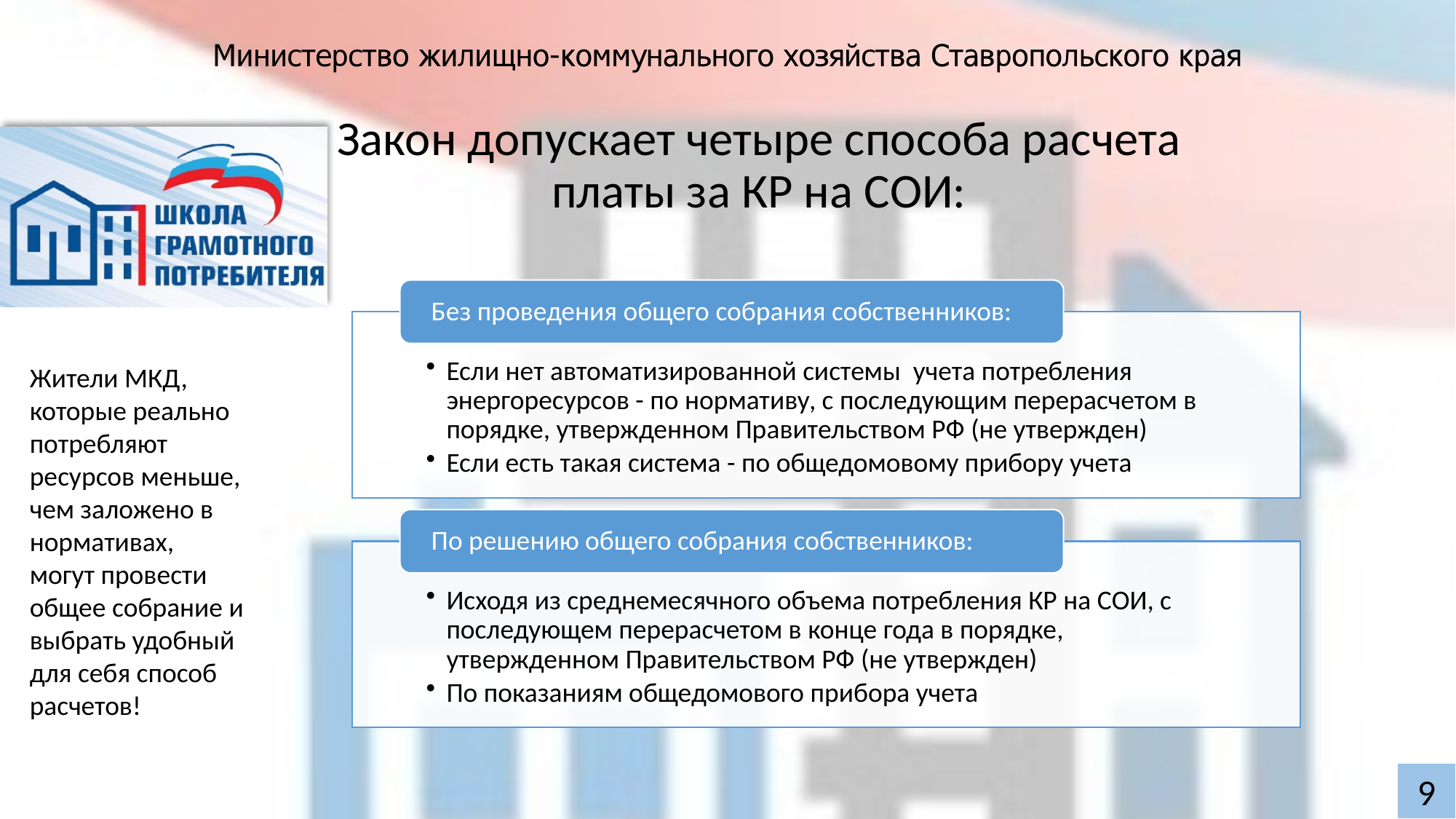

# Закон допускает четыре способа расчета платы за КР на СОИ:
Если нет автоматизированной системы  учета потребления энергоресурсов - по нормативу, с последующим перерасчетом в порядке, утвержденном Правительством РФ (не утвержден)
Если есть такая система - по общедомовому прибору учета
Без проведения общего собрания собственников:
Исходя из среднемесячного объема потребления КР на СОИ, с последующем перерасчетом в конце года в порядке, утвержденном Правительством РФ (не утвержден)
По показаниям общедомового прибора учета
По решению общего собрания собственников:

Жители МКД, которые реально потребляют ресурсов меньше, чем заложено в нормативах, могут провести общее собрание и выбрать удобный для себя способ расчетов!

9